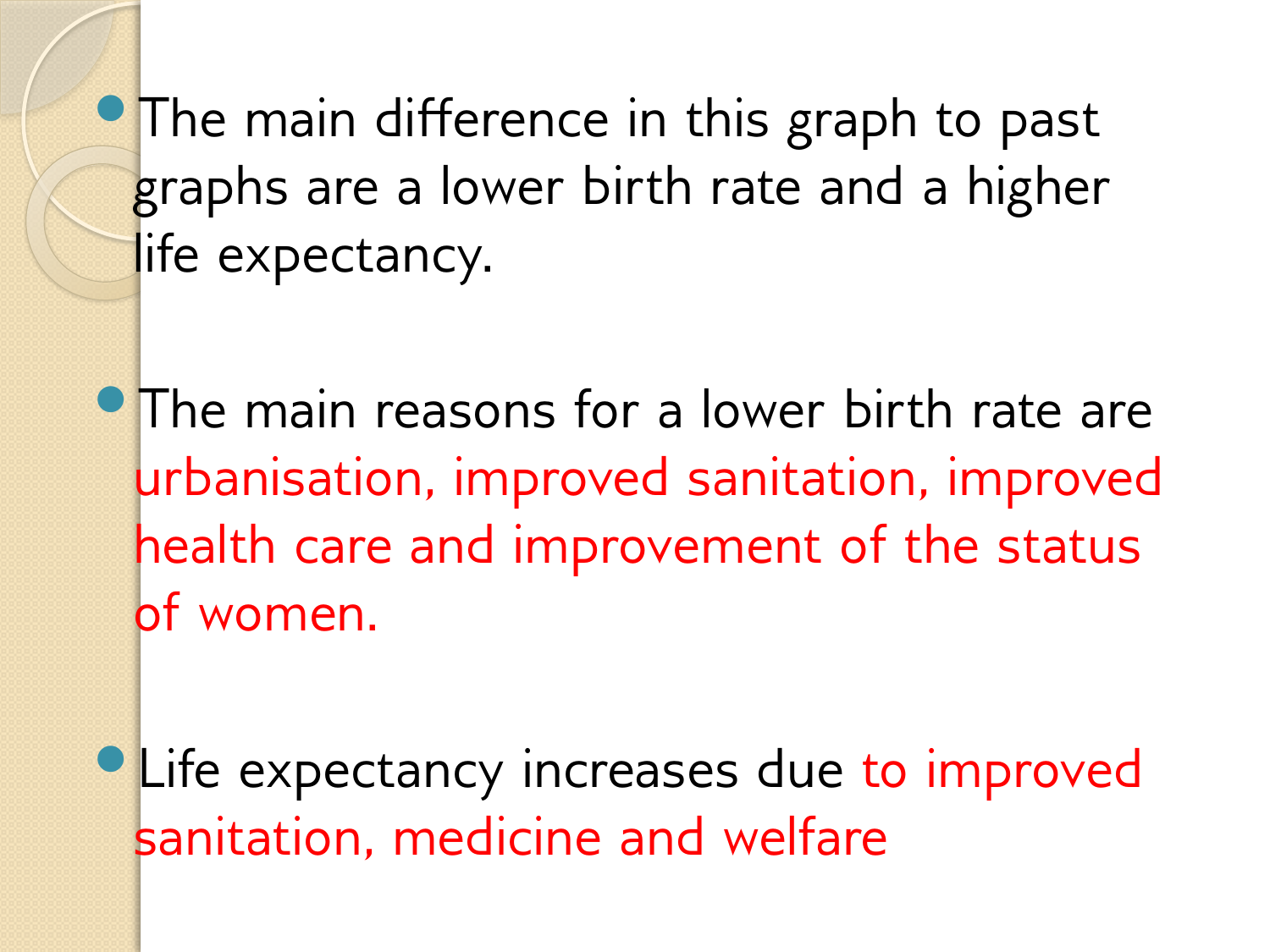

#
The main difference in this graph to past graphs are a lower birth rate and a higher life expectancy.

The main reasons for a lower birth rate are urbanisation, improved sanitation, improved health care and improvement of the status of women.

Life expectancy increases due to improved sanitation, medicine and welfare